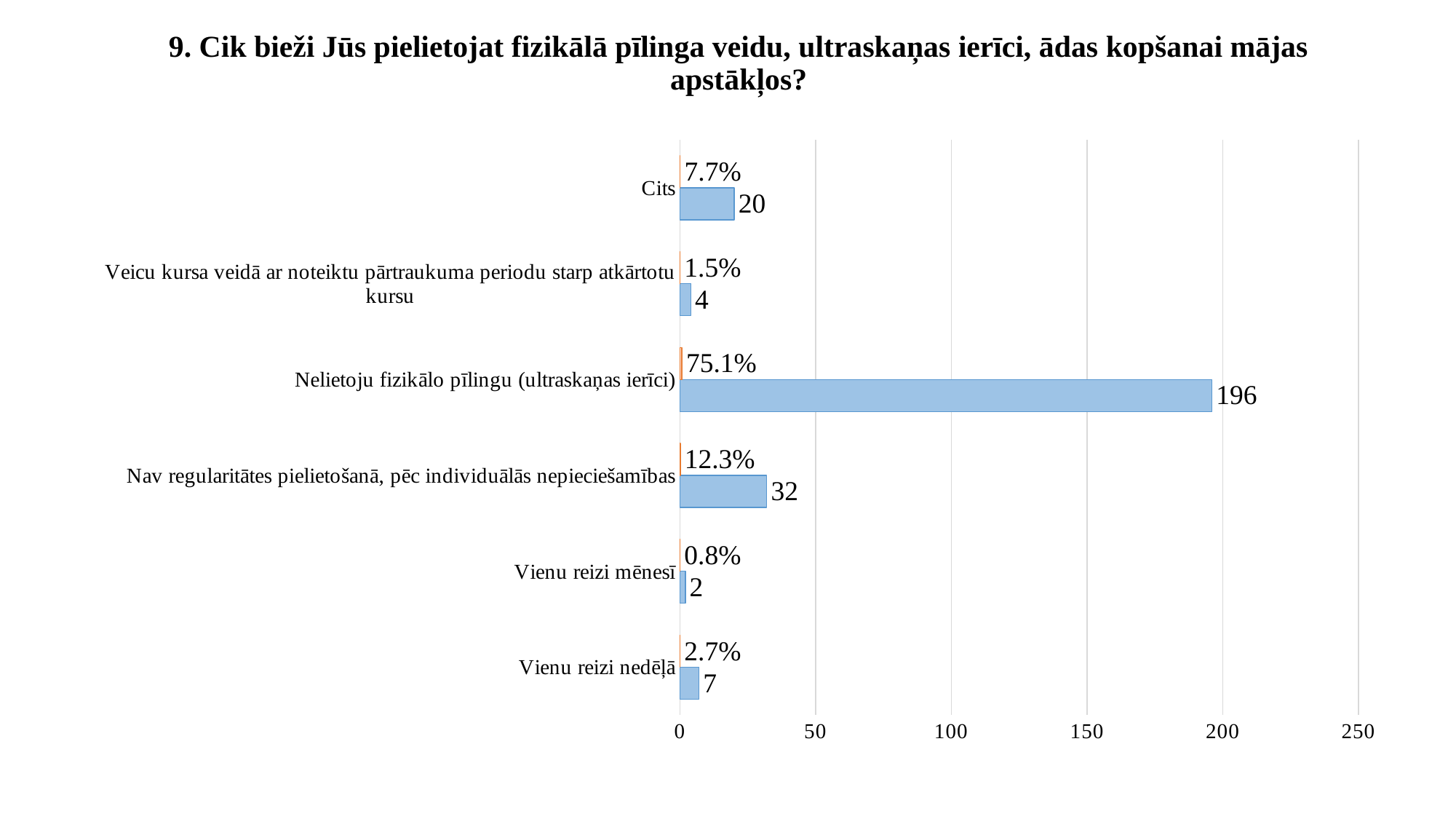

# 9. Cik bieži Jūs pielietojat fizikālā pīlinga veidu, ultraskaņas ierīci, ādas kopšanai mājas apstākļos?

### Chart

| Category |  |  |
|---|---|---|
| Vienu reizi nedēļā | 7.0 | 0.027 |
| Vienu reizi mēnesī | 2.0 | 0.008 |
| Nav regularitātes pielietošanā, pēc individuālās nepieciešamības | 32.0 | 0.123 |
| Nelietoju fizikālo pīlingu (ultraskaņas ierīci) | 196.0 | 0.751 |
| Veicu kursa veidā ar noteiktu pārtraukuma periodu starp atkārtotu kursu | 4.0 | 0.015 |
| Cits | 20.0 | 0.077 |